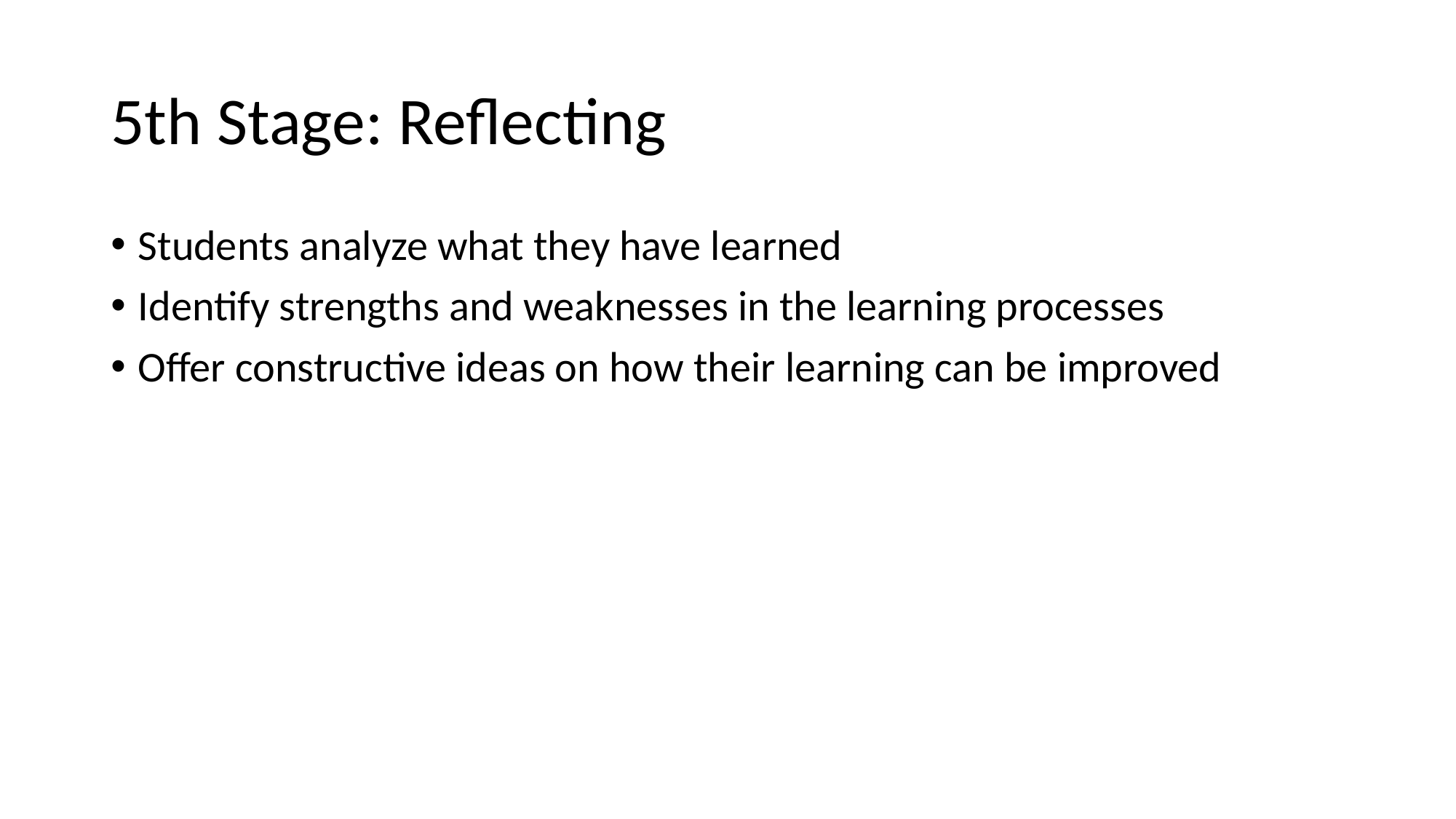

# 5th Stage: Reflecting
Students analyze what they have learned
Identify strengths and weaknesses in the learning processes
Offer constructive ideas on how their learning can be improved